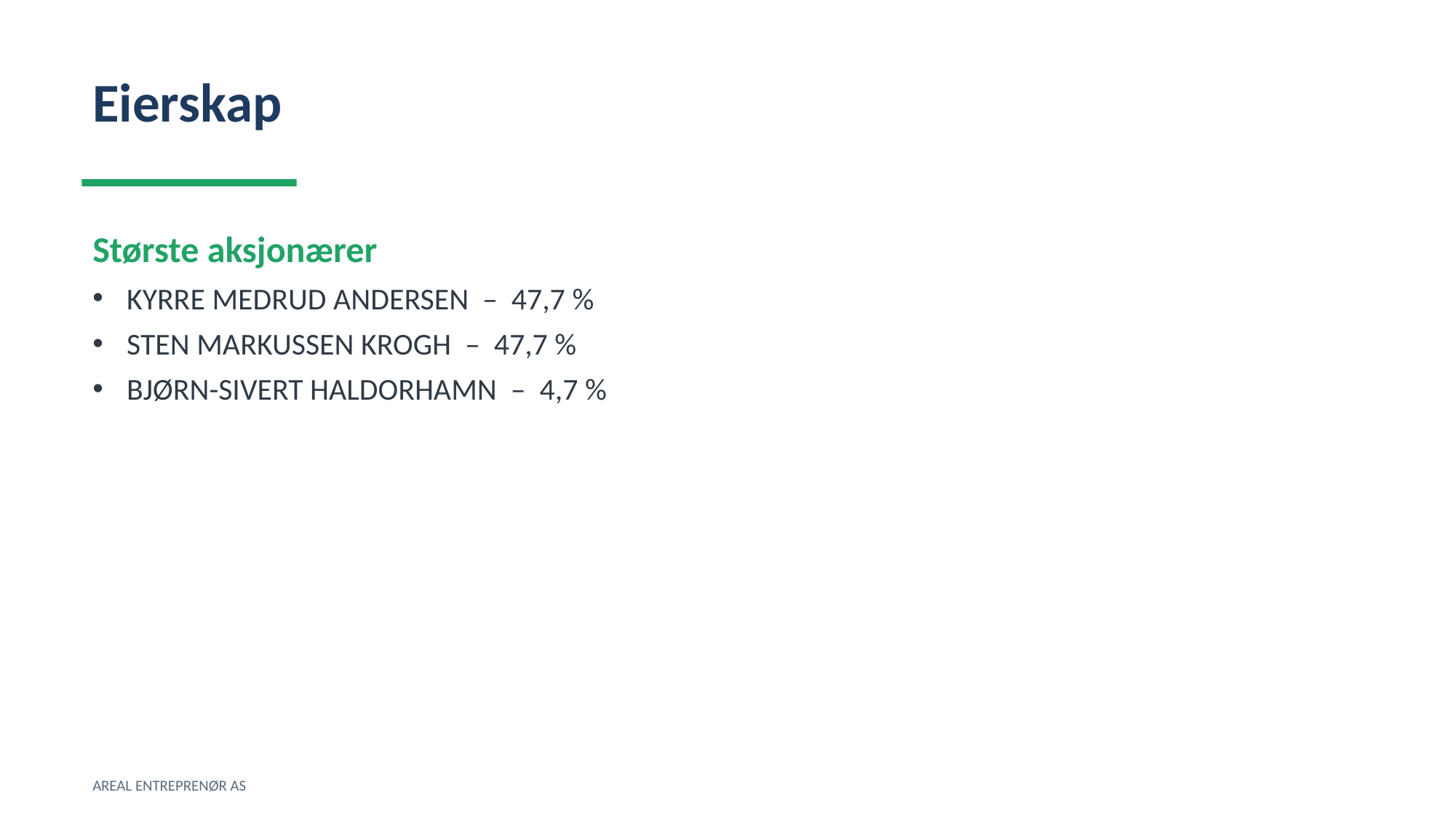

Eierskap

Største aksjonærer
KYRRE MEDRUD ANDERSEN  –  47,7 %
STEN MARKUSSEN KROGH  –  47,7 %
BJØRN-SIVERT HALDORHAMN  –  4,7 %
AREAL ENTREPRENØR AS